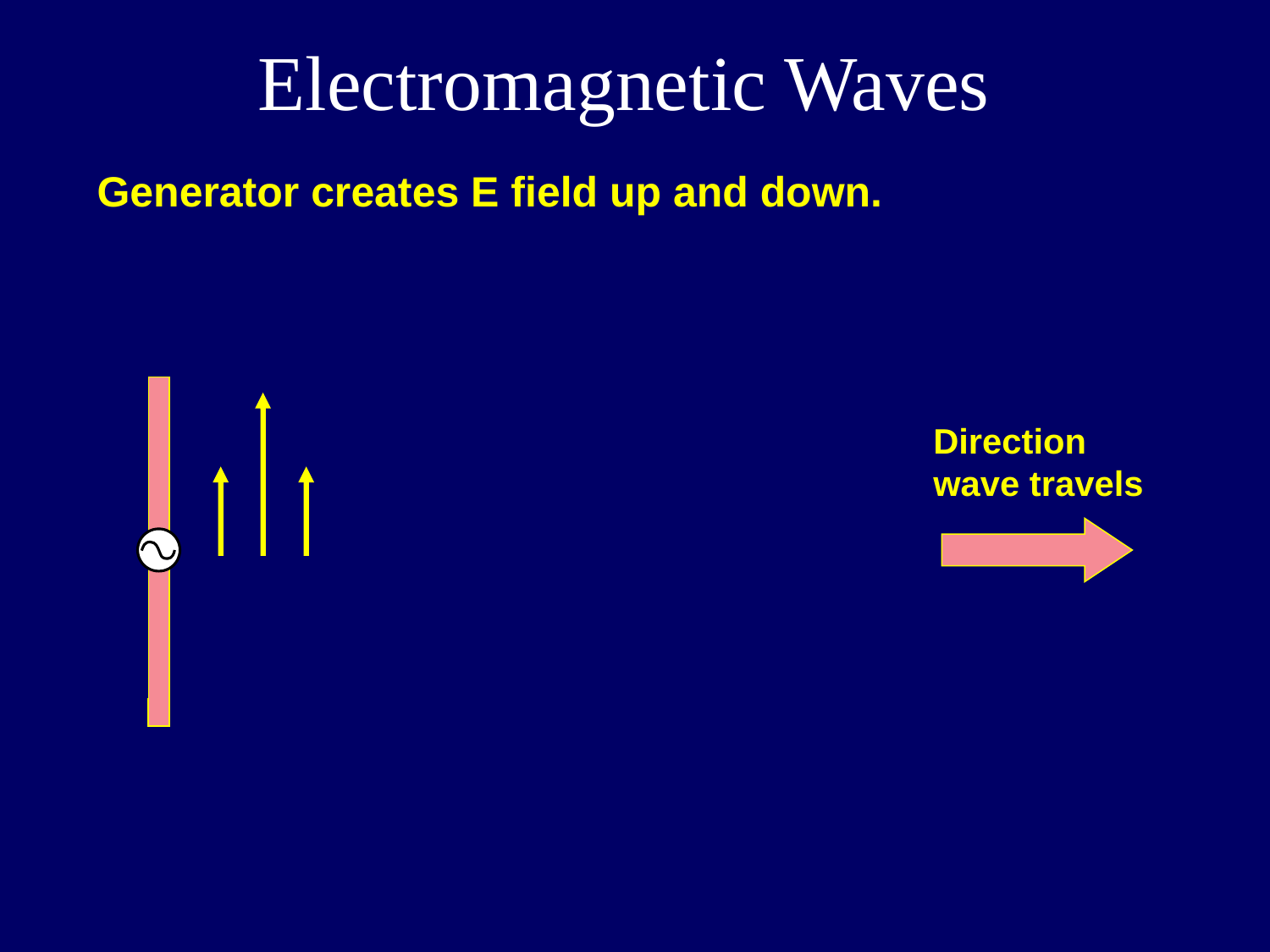

# Electromagnetic Waves
Generator creates E field up and down.

Direction wave travels